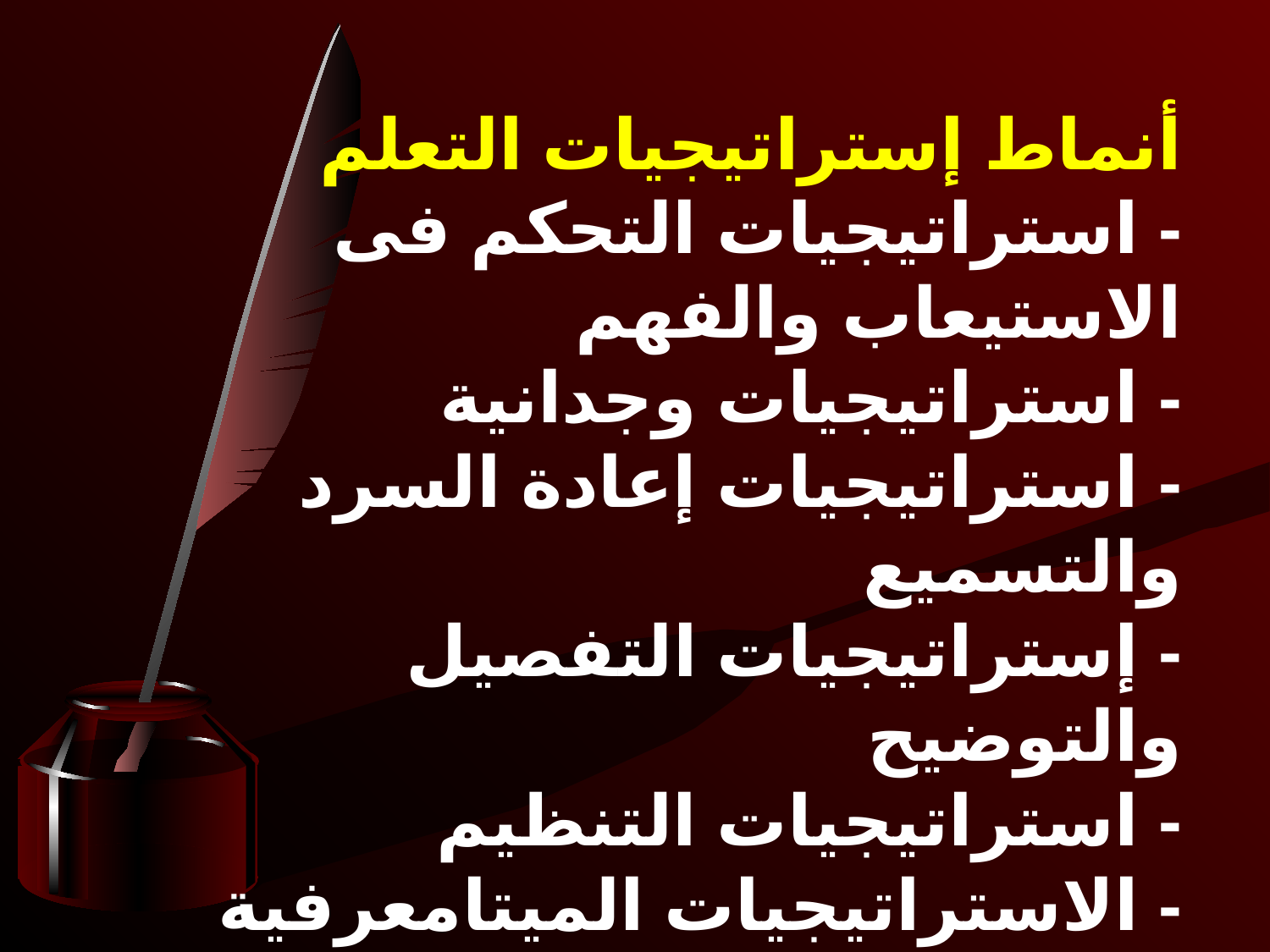

أنماط إستراتيجيات التعلم
- استراتيجيات التحكم فى الاستيعاب والفهم
- استراتيجيات وجدانية
- استراتيجيات إعادة السرد والتسميع
- إستراتيجيات التفصيل والتوضيح
- استراتيجيات التنظيم
- الاستراتيجيات الميتامعرفية
- التعلم الفردى ، والتعلم التنافسى ، والتعلم التعاونى